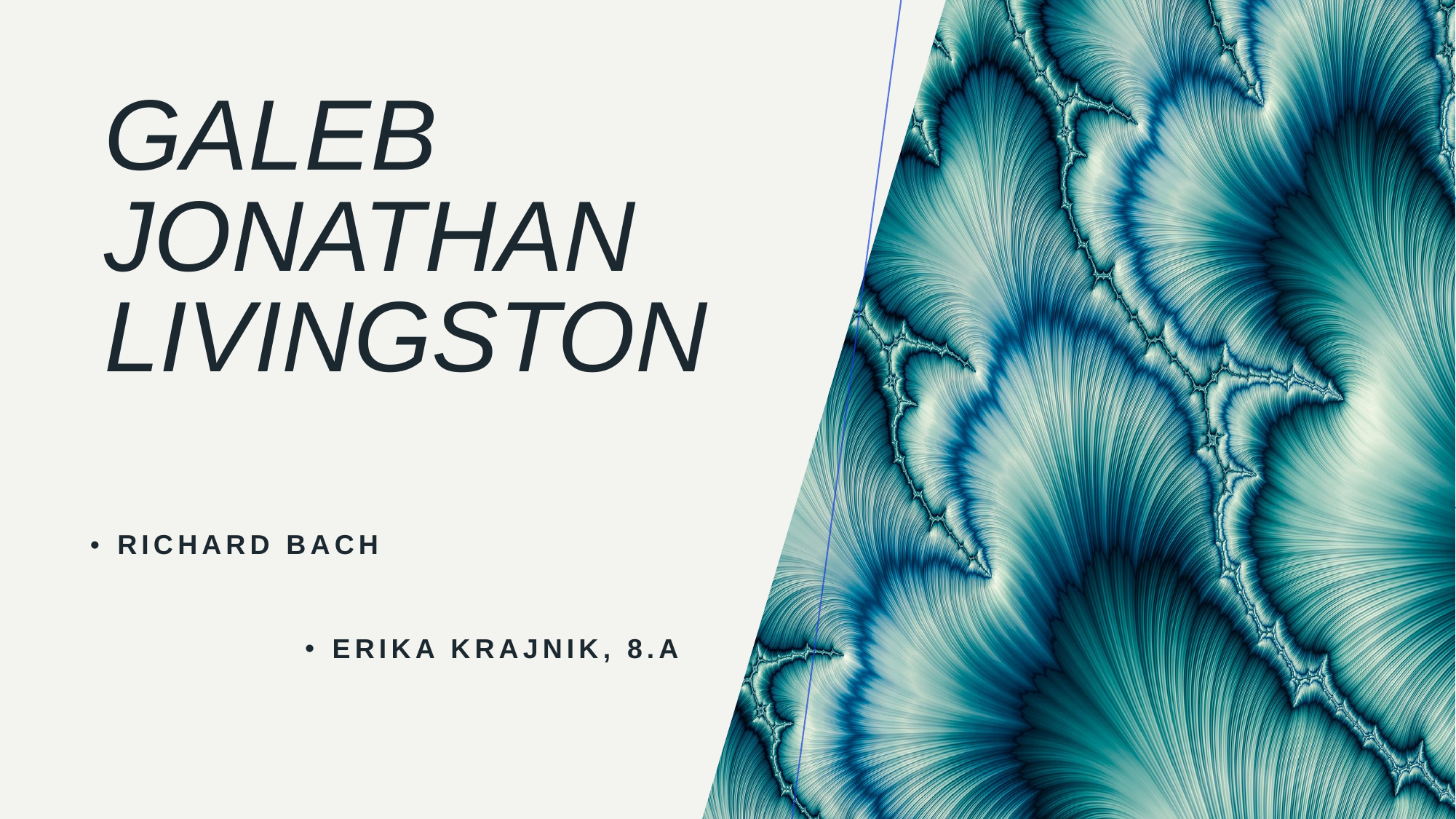

# Galeb Jonathan Livingston
RICHARD BACH

Erika krajnik, 8.a